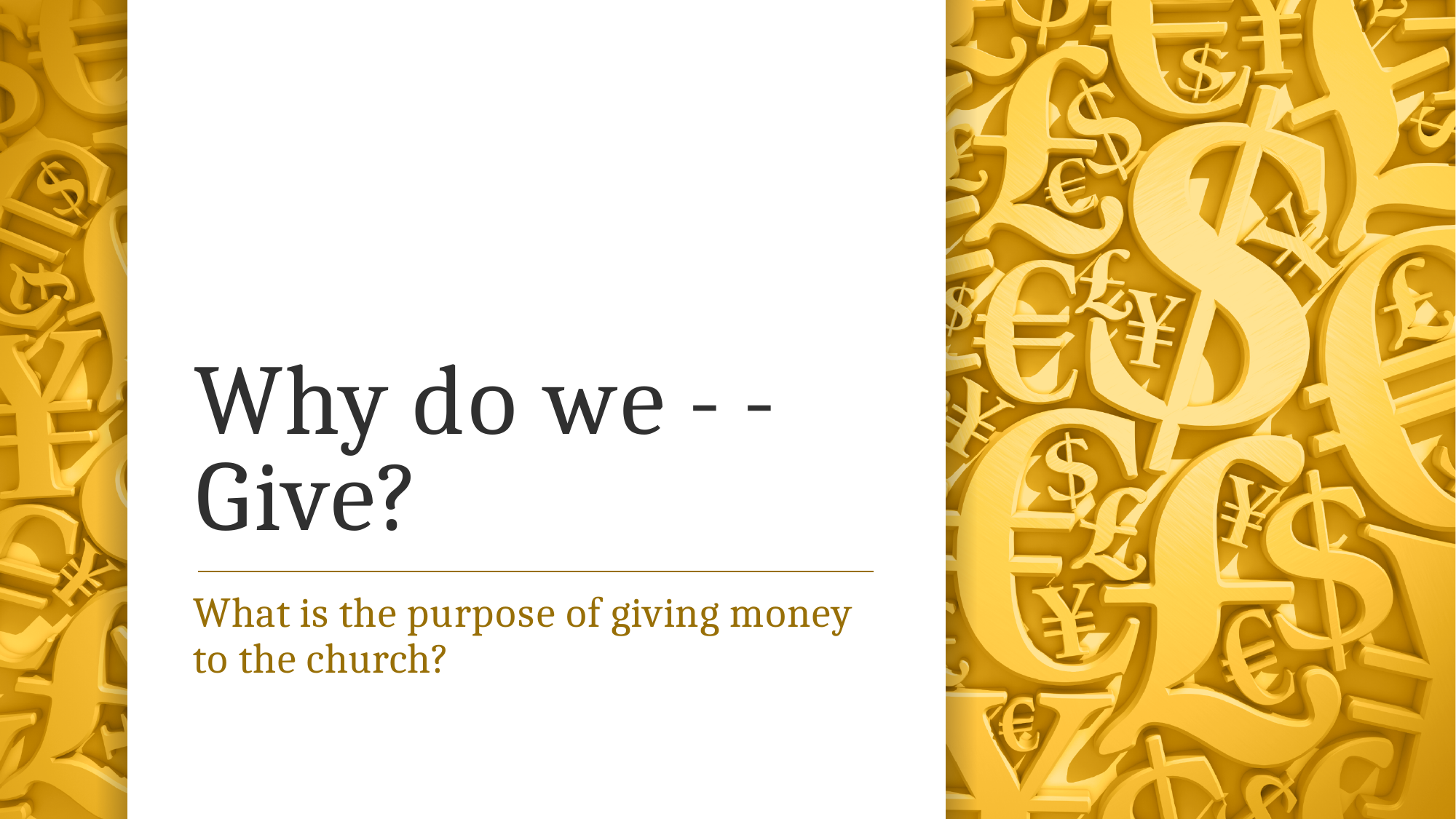

# Why do we - - Give?
What is the purpose of giving money to the church?